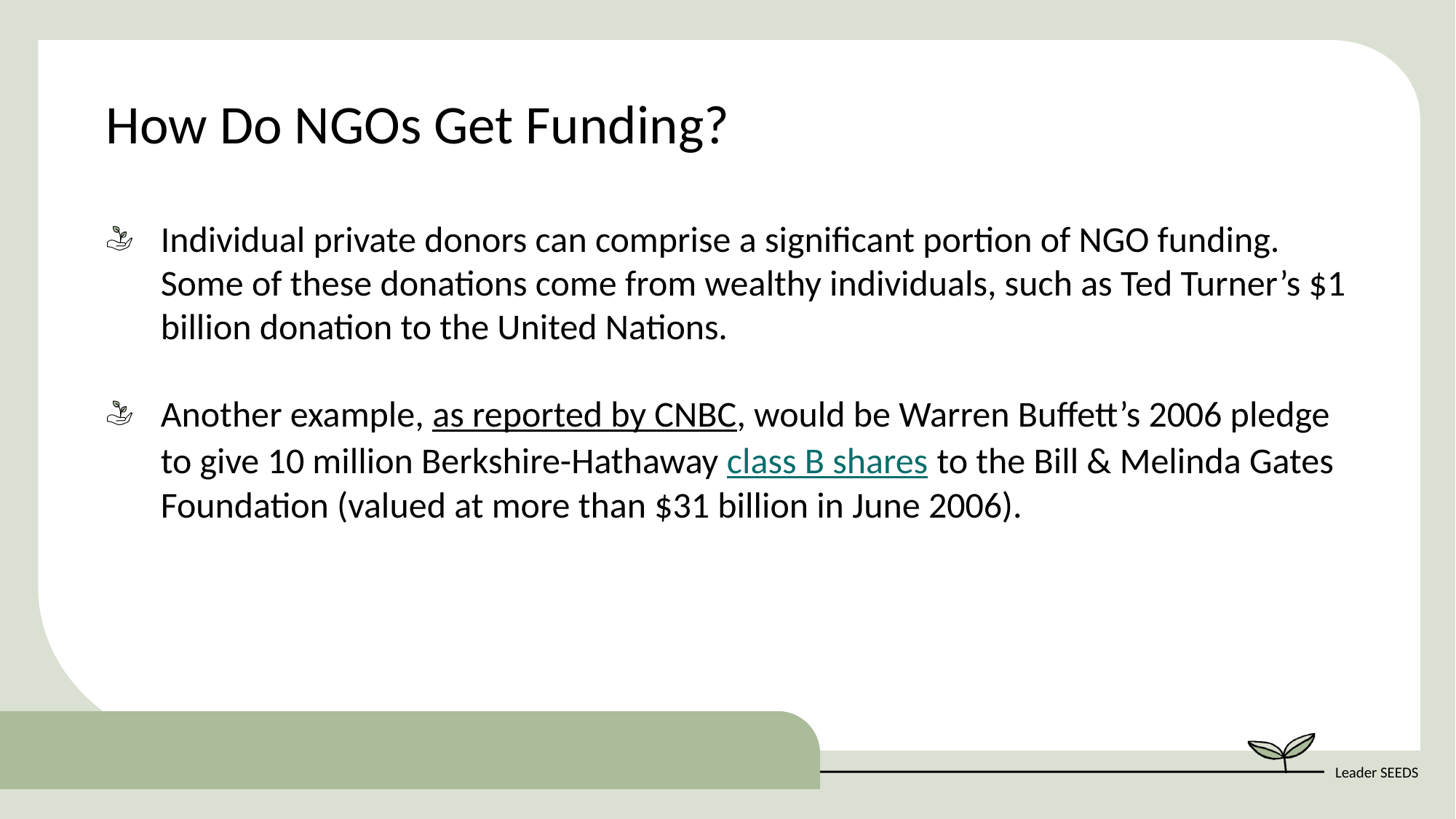

How Do NGOs Get Funding?
Individual private donors can comprise a significant portion of NGO funding. Some of these donations come from wealthy individuals, such as Ted Turner’s $1 billion donation to the United Nations.

Another example, as reported by CNBC, would be Warren Buffett’s 2006 pledge to give 10 million Berkshire-Hathaway class B shares to the Bill & Melinda Gates Foundation (valued at more than $31 billion in June 2006).